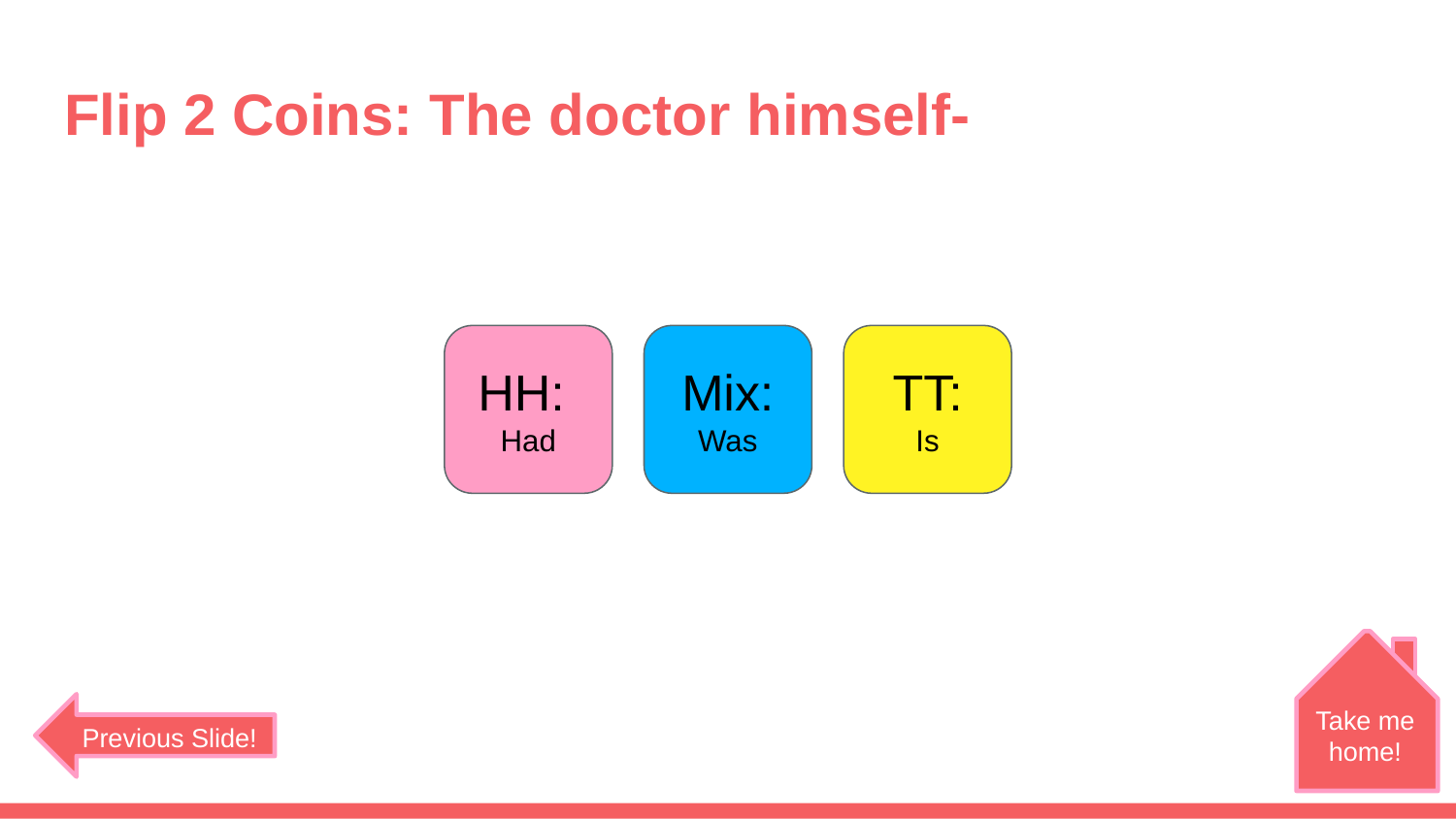

# Flip 2 Coins: The doctor himself-
HH:
Had
Mix:
Was
TT:
Is

Take me home!

Previous Slide!